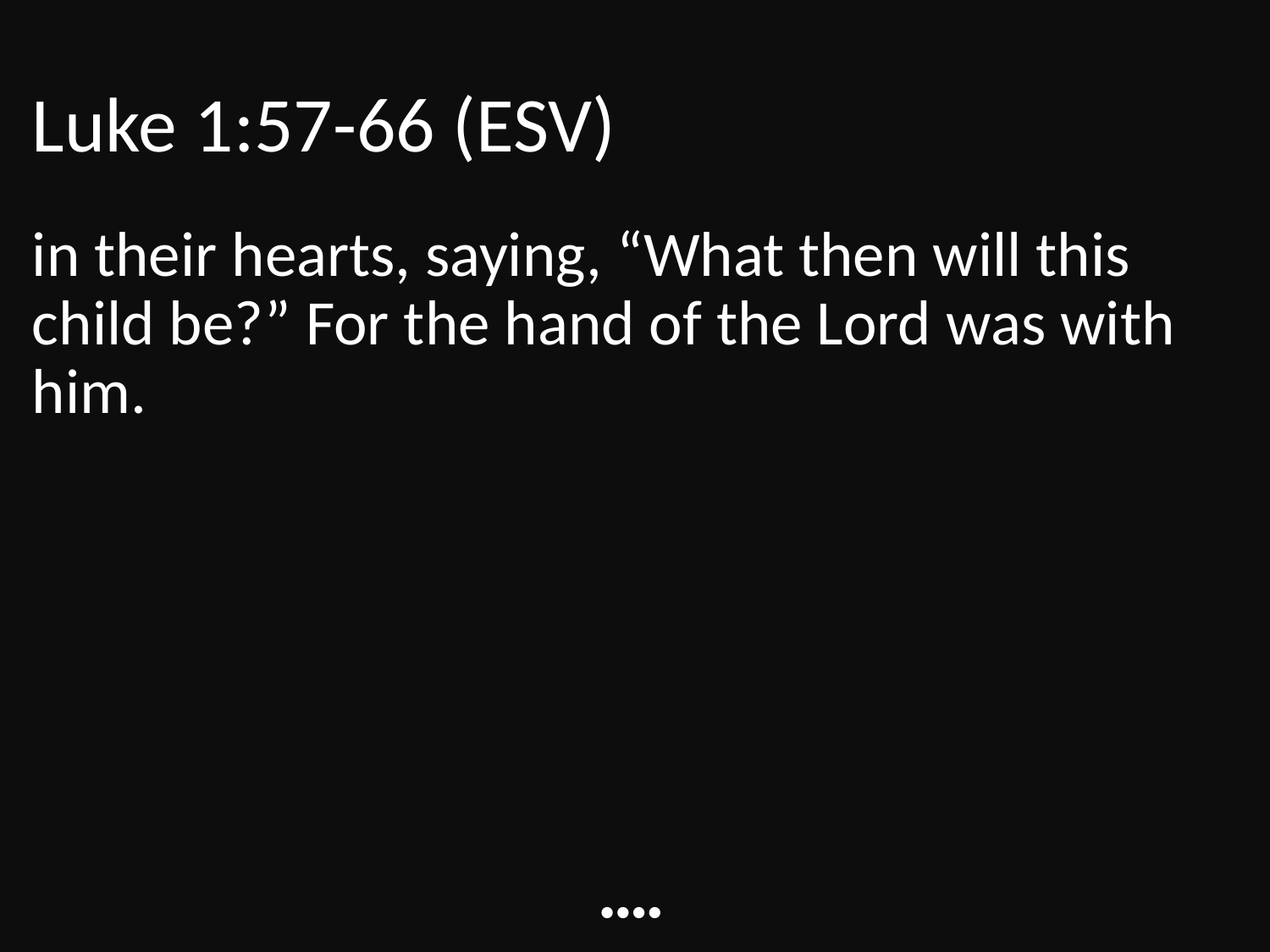

# Luke 1:57-66 (ESV)
in their hearts, saying, “What then will this child be?” For the hand of the Lord was with him.
••••